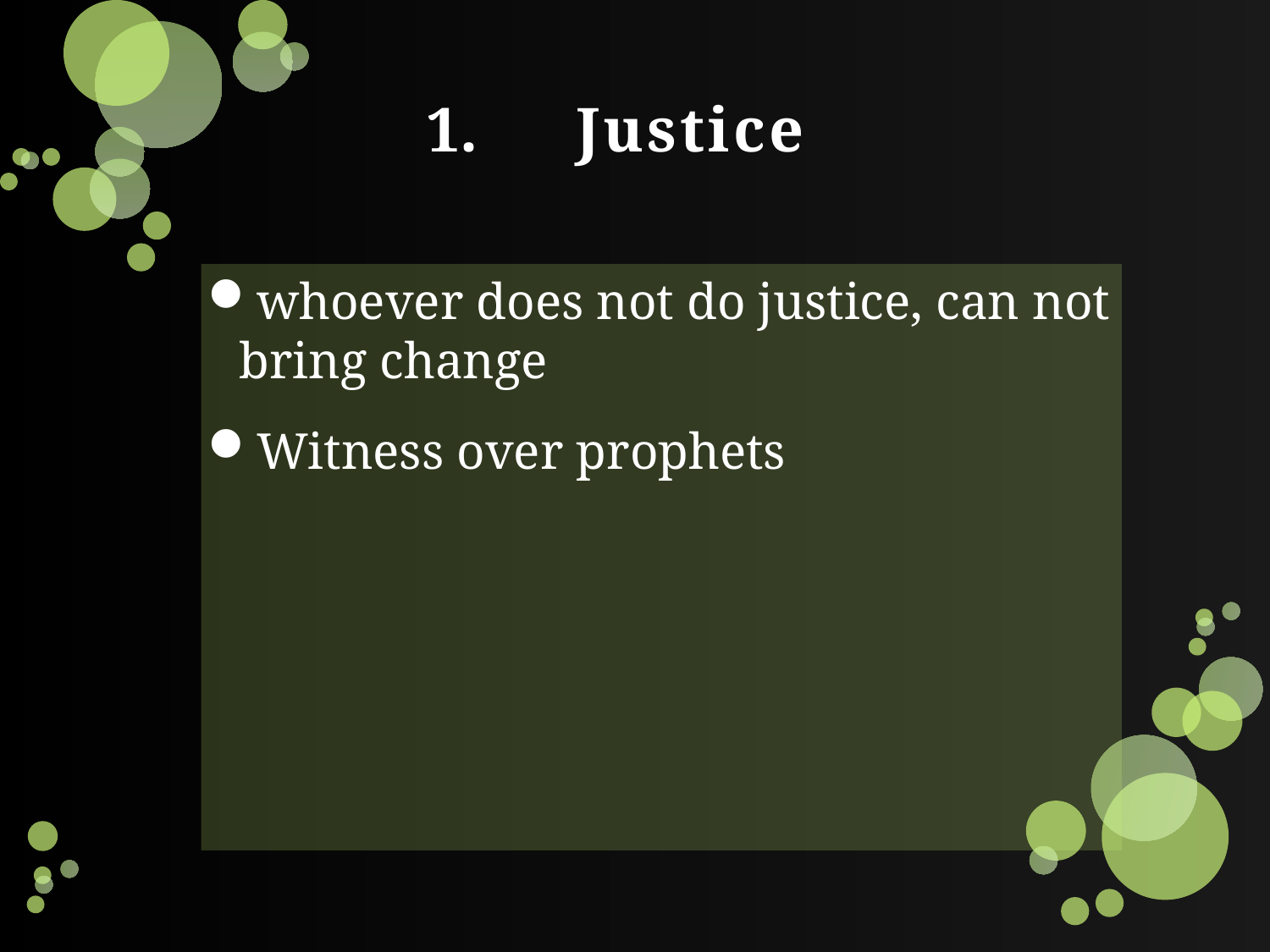

# Justice
whoever does not do justice, can not bring change
Witness over prophets